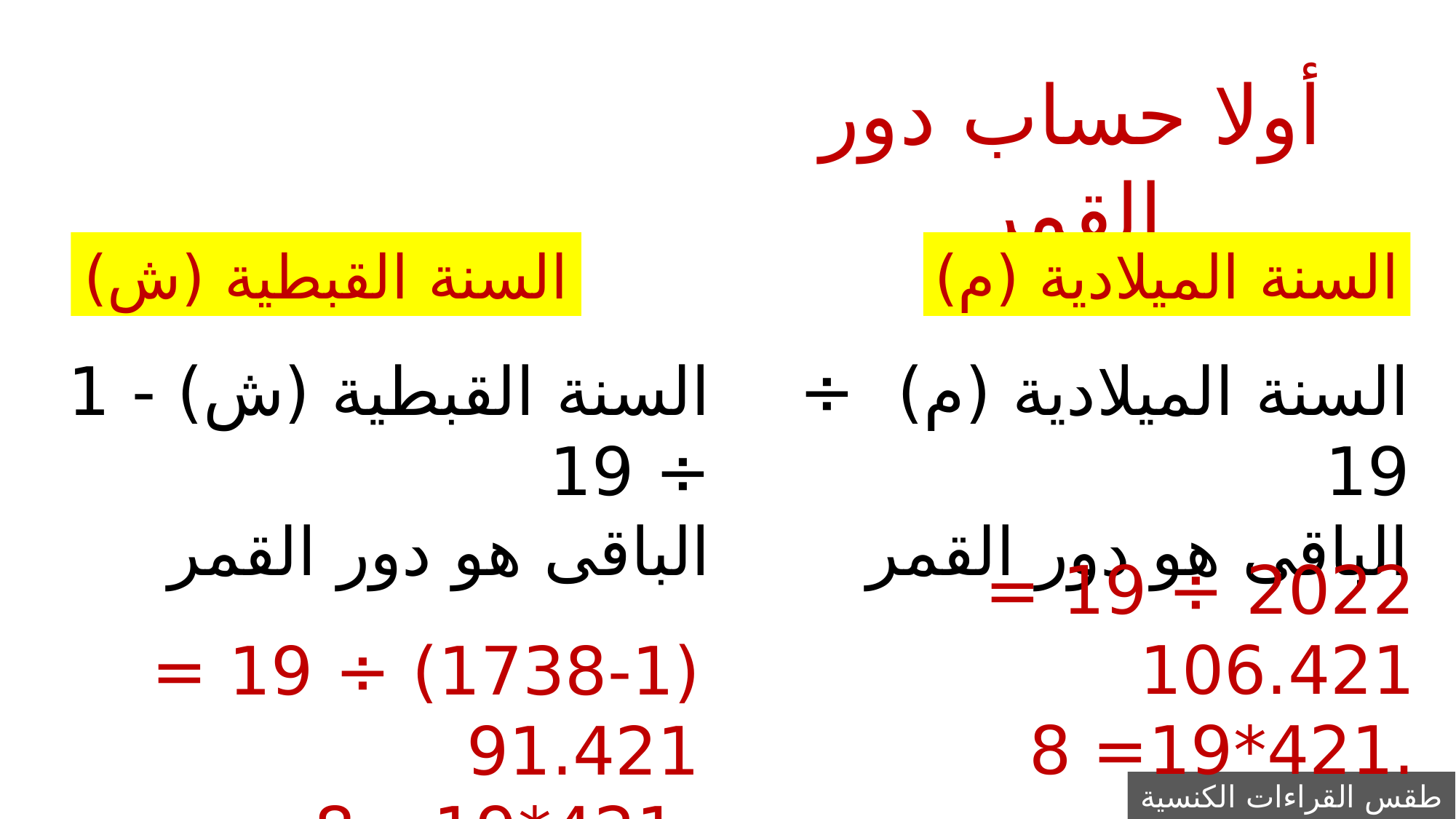

أولا حساب دور القمر
السنة القبطية (ش)
السنة الميلادية (م)
السنة القبطية (ش) - 1
÷ 19
الباقى هو دور القمر
السنة الميلادية (م)  ÷ 19
الباقى هو دور القمر
2022 ÷ 19 = 106.421
.421*19= 8
(1738-1) ÷ 19 = 91.421
.421*19= 8